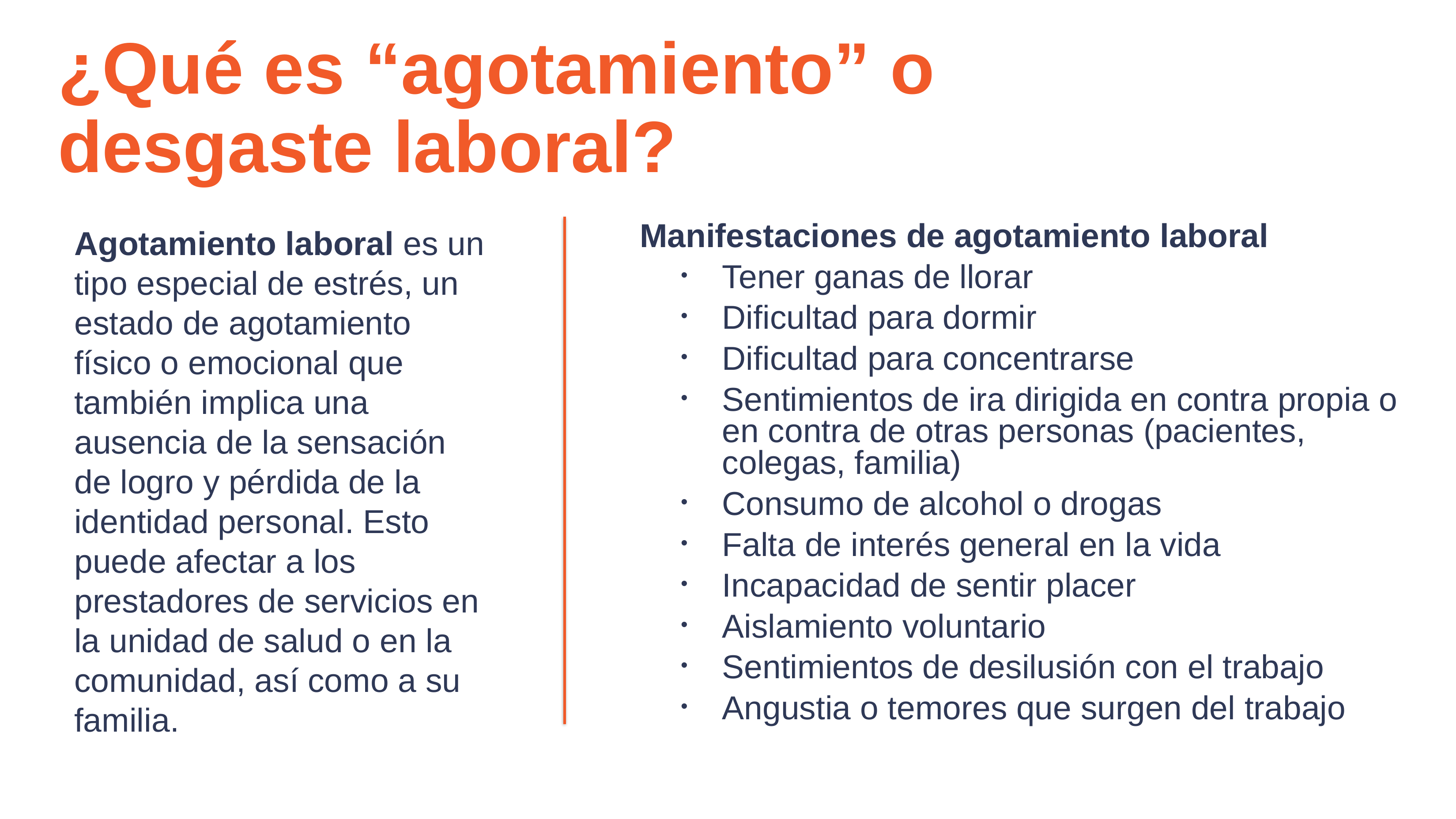

# ¿Qué es “agotamiento” o desgaste laboral?
Agotamiento laboral es un tipo especial de estrés, un estado de agotamiento físico o emocional que también implica una ausencia de la sensación de logro y pérdida de la identidad personal. Esto puede afectar a los prestadores de servicios en la unidad de salud o en la comunidad, así como a su familia.
Manifestaciones de agotamiento laboral
Tener ganas de llorar
Dificultad para dormir
Dificultad para concentrarse
Sentimientos de ira dirigida en contra propia o en contra de otras personas (pacientes, colegas, familia)
Consumo de alcohol o drogas
Falta de interés general en la vida
Incapacidad de sentir placer
Aislamiento voluntario
Sentimientos de desilusión con el trabajo
Angustia o temores que surgen del trabajo